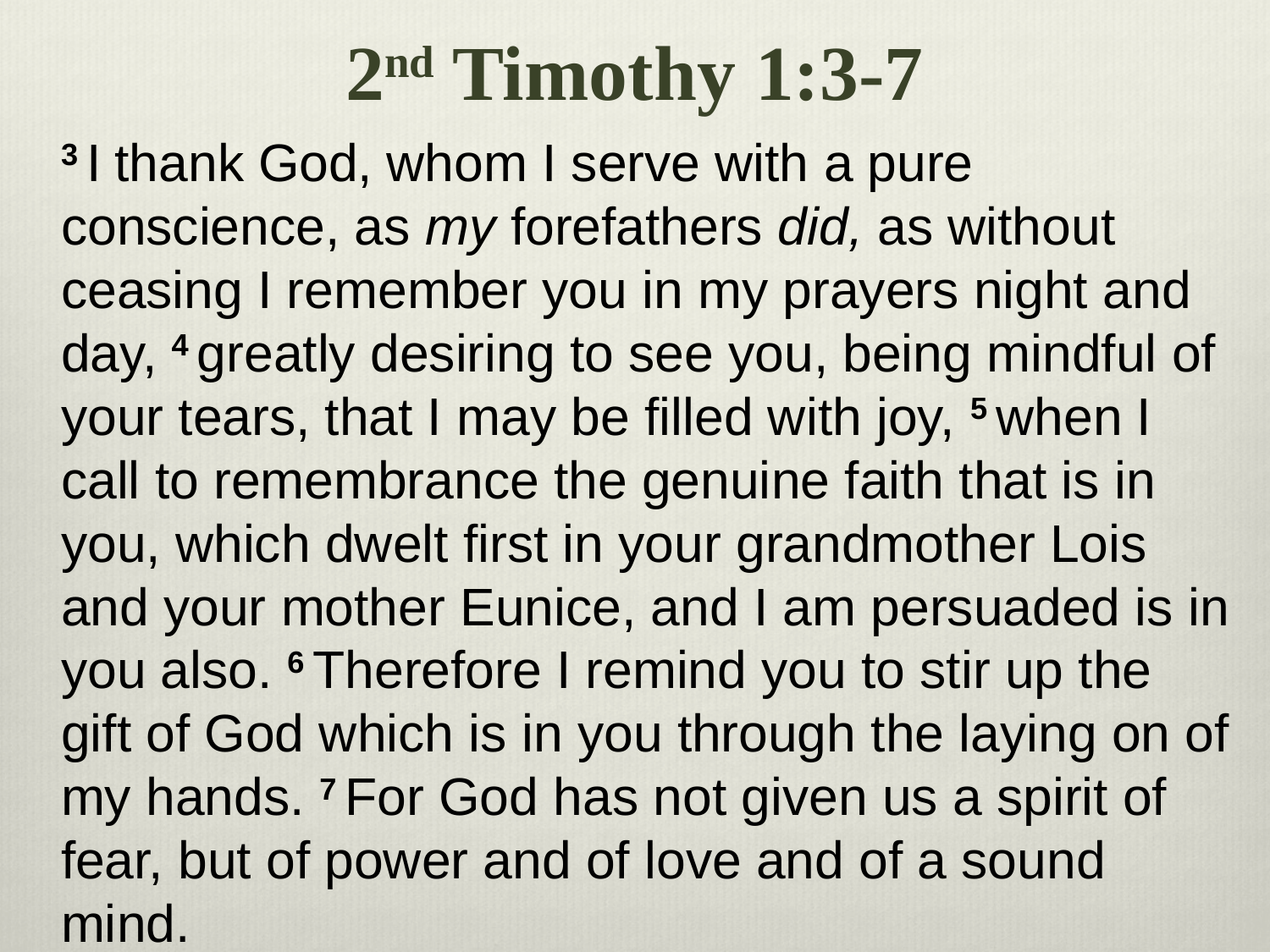

# 2nd Timothy 1:3-7
3 I thank God, whom I serve with a pure conscience, as my forefathers did, as without ceasing I remember you in my prayers night and day, 4 greatly desiring to see you, being mindful of your tears, that I may be filled with joy, 5 when I call to remembrance the genuine faith that is in you, which dwelt first in your grandmother Lois and your mother Eunice, and I am persuaded is in you also. 6 Therefore I remind you to stir up the gift of God which is in you through the laying on of my hands. 7 For God has not given us a spirit of fear, but of power and of love and of a sound mind.